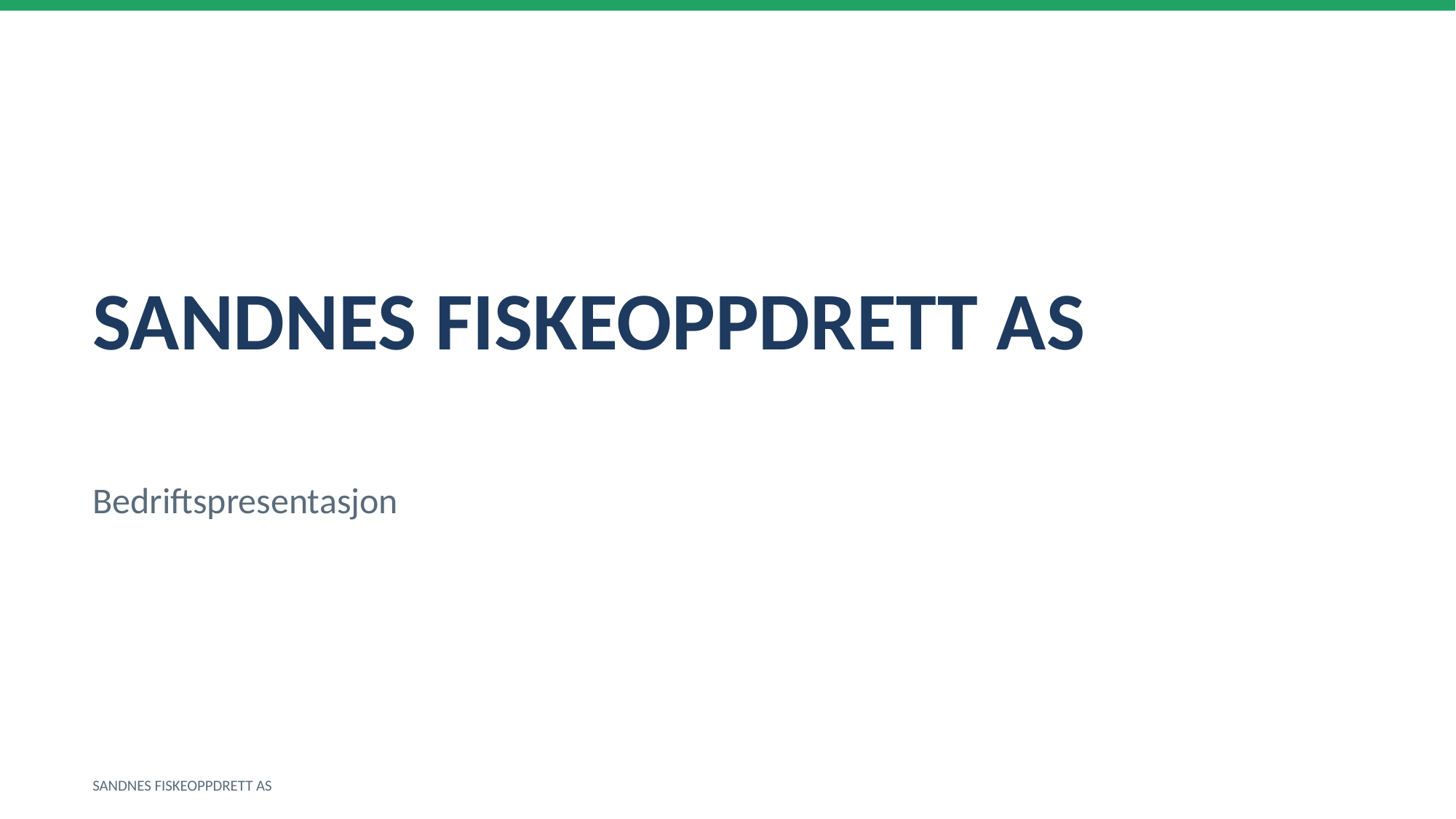

SANDNES FISKEOPPDRETT AS
Bedriftspresentasjon
SANDNES FISKEOPPDRETT AS